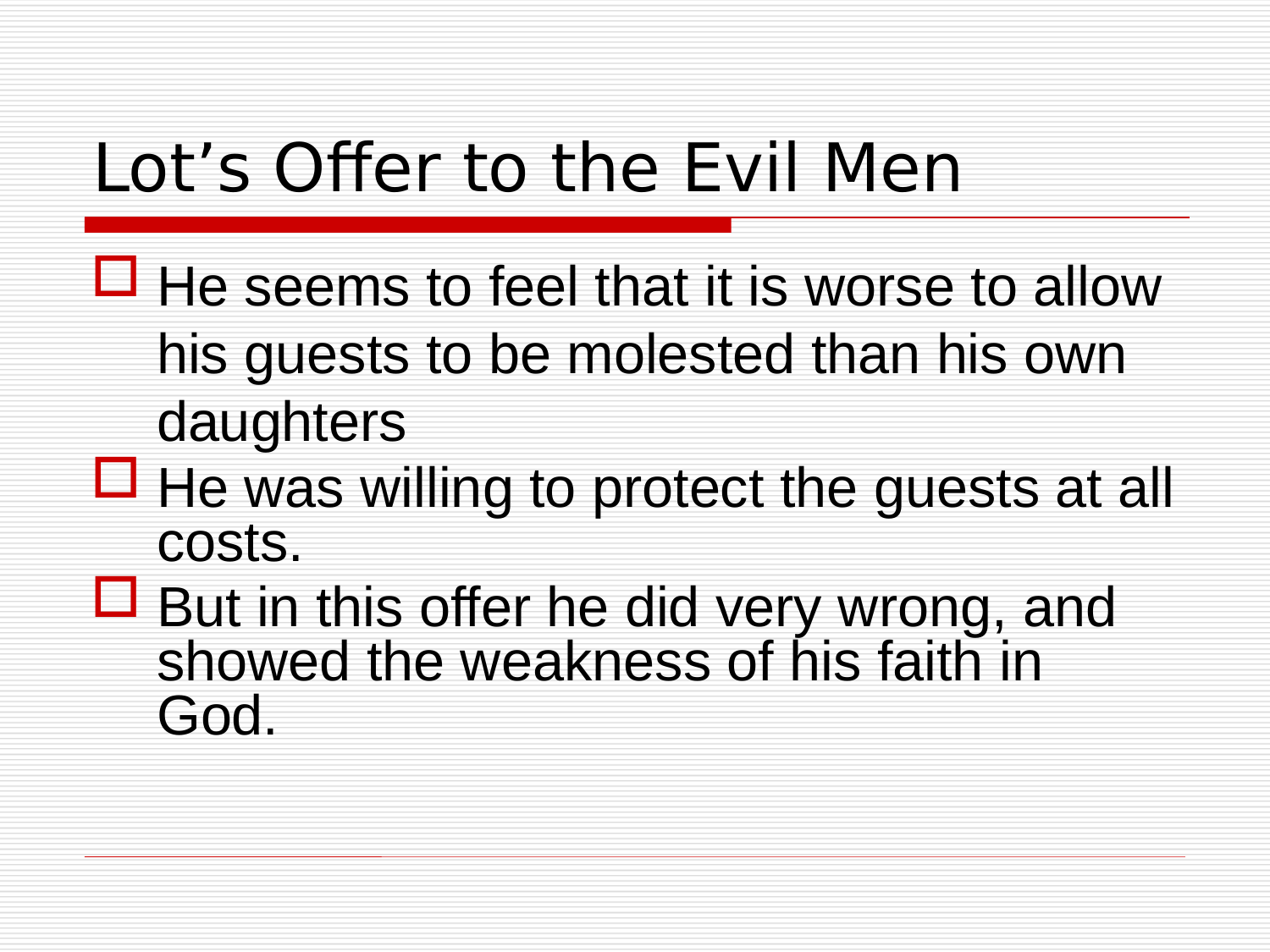

# Lot’s Offer to the Evil Men
He seems to feel that it is worse to allow his guests to be molested than his own daughters
He was willing to protect the guests at all costs.
But in this offer he did very wrong, and showed the weakness of his faith in God.